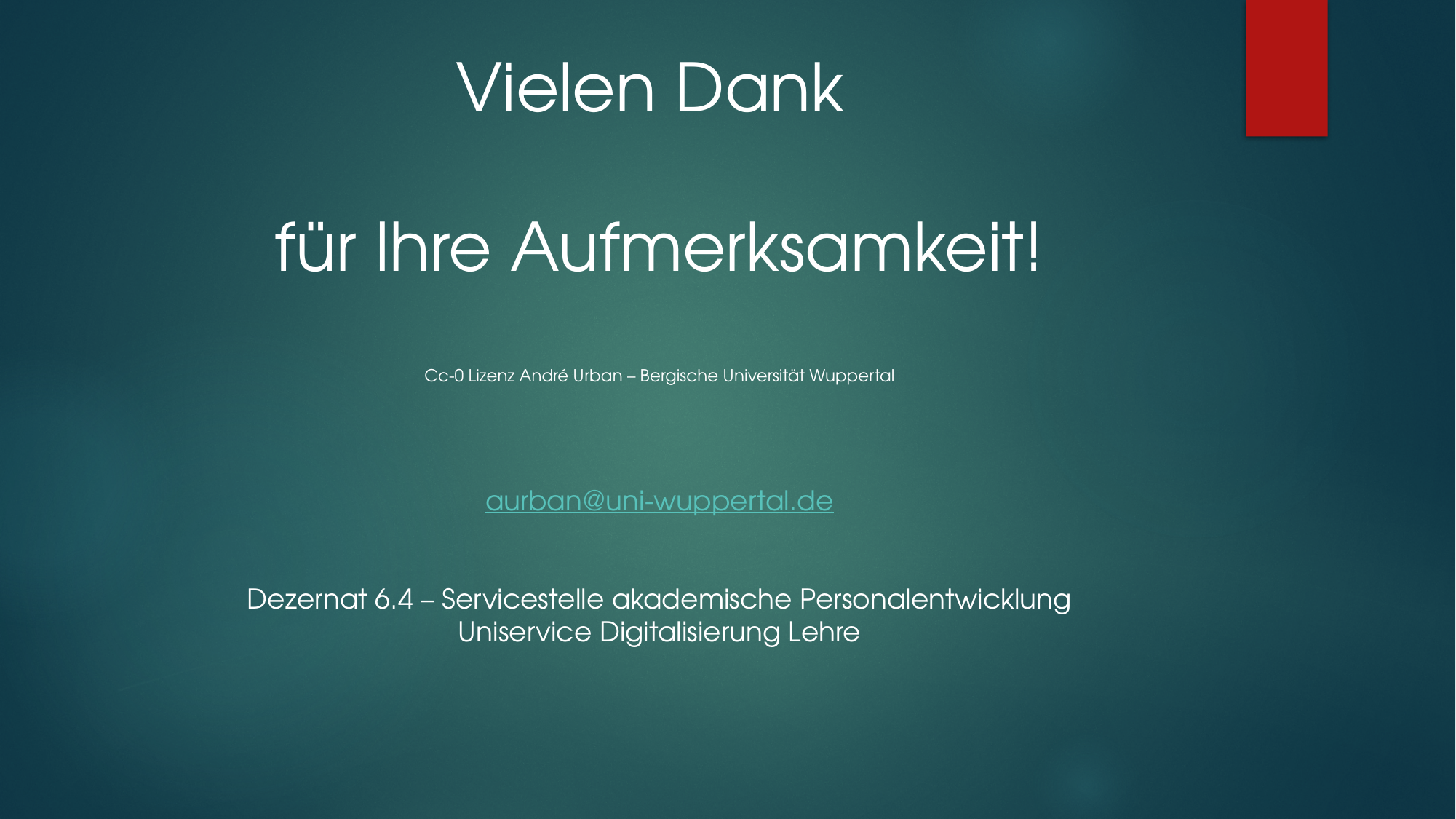

Vielen Dank

für Ihre Aufmerksamkeit!

Cc-0 Lizenz André Urban – Bergische Universität Wuppertal

aurban@uni-wuppertal.de

Dezernat 6.4 – Servicestelle akademische Personalentwicklung
Uniservice Digitalisierung Lehre